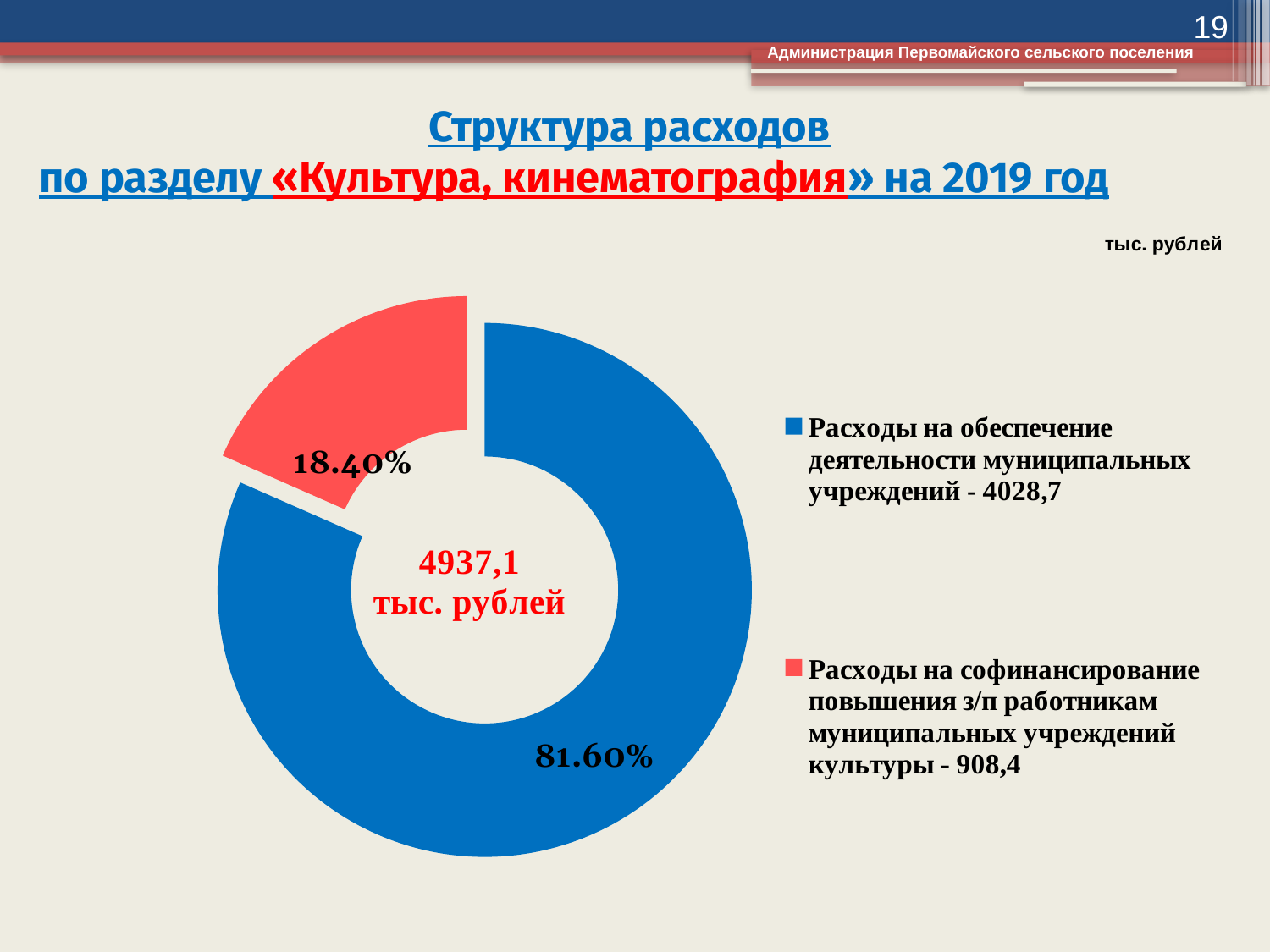

19
Администрация Первомайского сельского поселения
# Структура расходов по разделу «Культура, кинематография» на 2019 год

### Chart

| Category | Столбец1 |
|---|---|
| Расходы на обеспечение деятельности муниципальных учреждений - 4028,7 | 4028.7 |
| Расходы на софинансирование повышения з/п работникам муниципальных учреждений культуры - 908,4 | 908.4 |